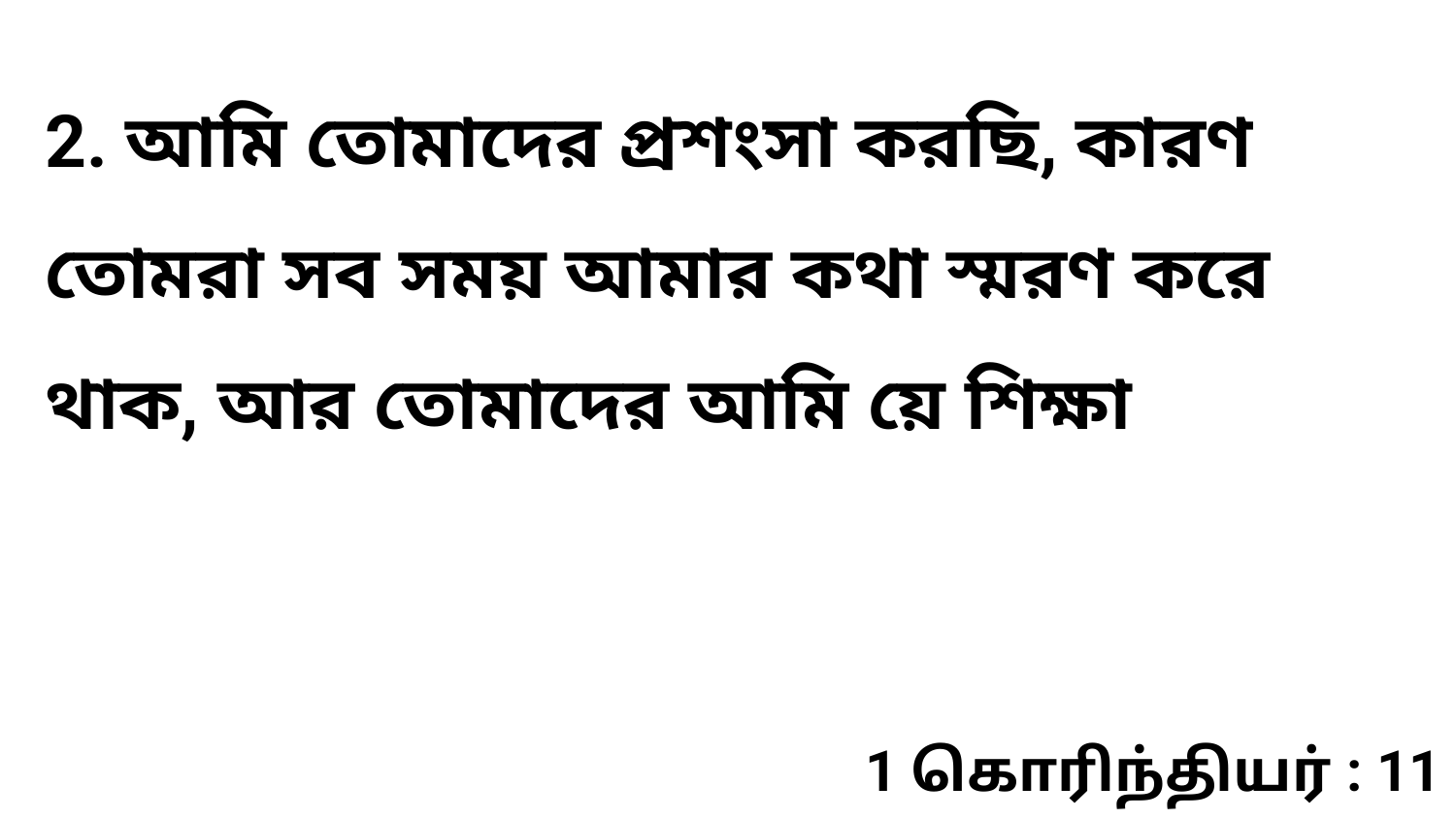

2. আমি তোমাদের প্রশংসা করছি, কারণ তোমরা সব সময় আমার কথা স্মরণ করে থাক, আর তোমাদের আমি য়ে শিক্ষা
1 கொரிந்தியர் : 11